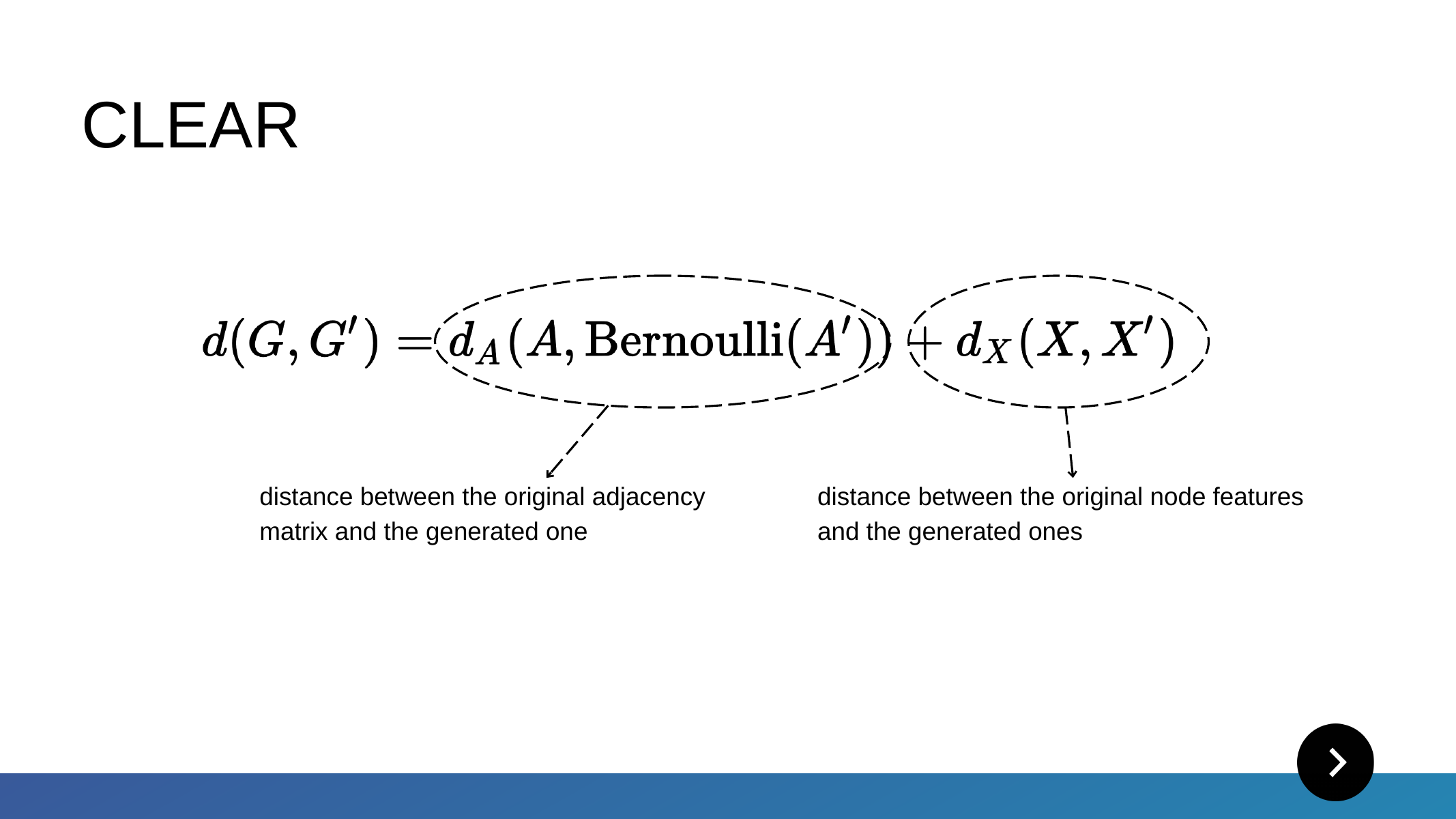

CLEAR

distance between the original adjacency matrix and the generated one
distance between the original node features and the generated ones